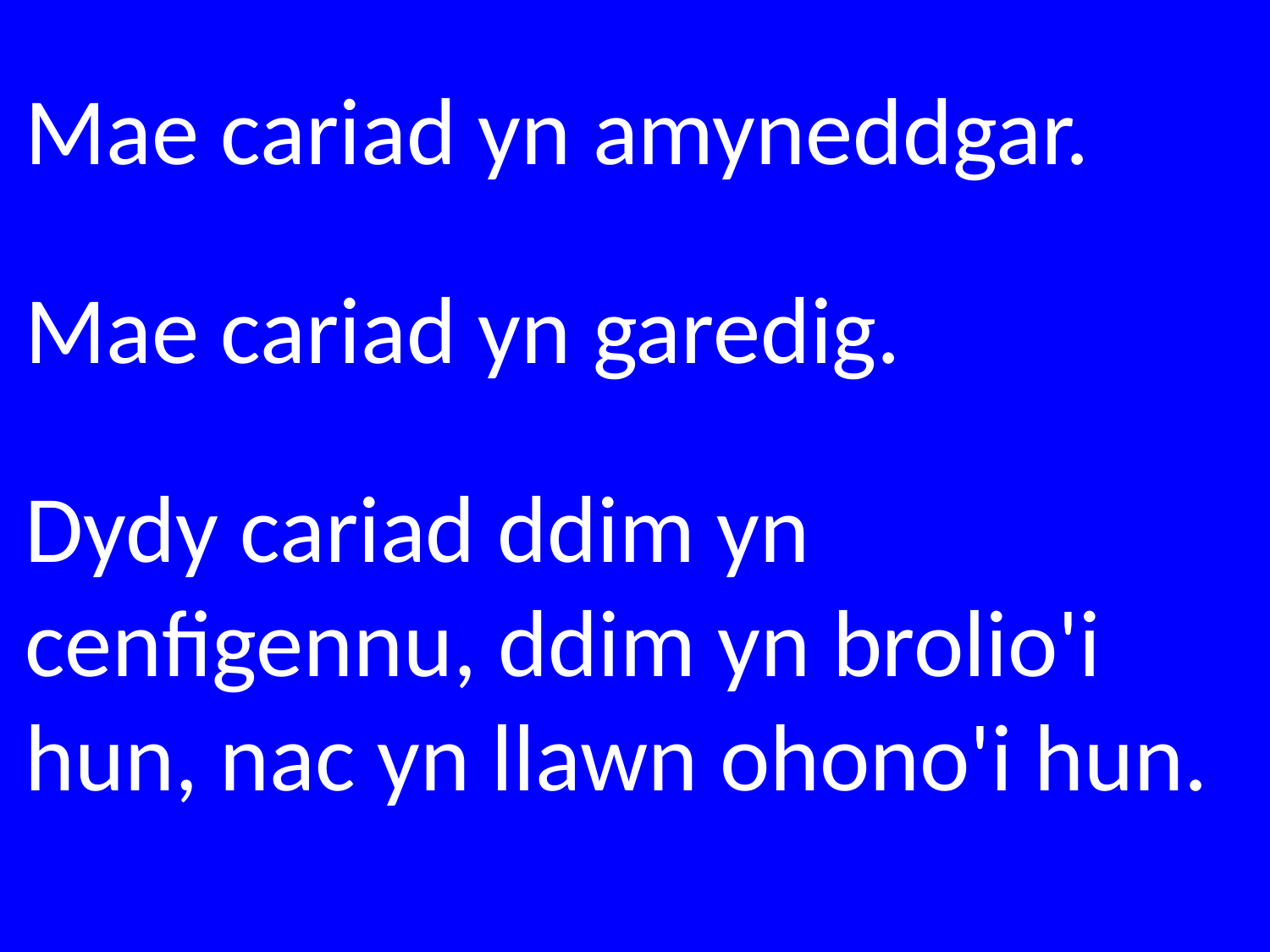

Mae cariad yn amyneddgar.

Mae cariad yn garedig.

Dydy cariad ddim yn cenfigennu, ddim yn brolio'i hun, nac yn llawn ohono'i hun.